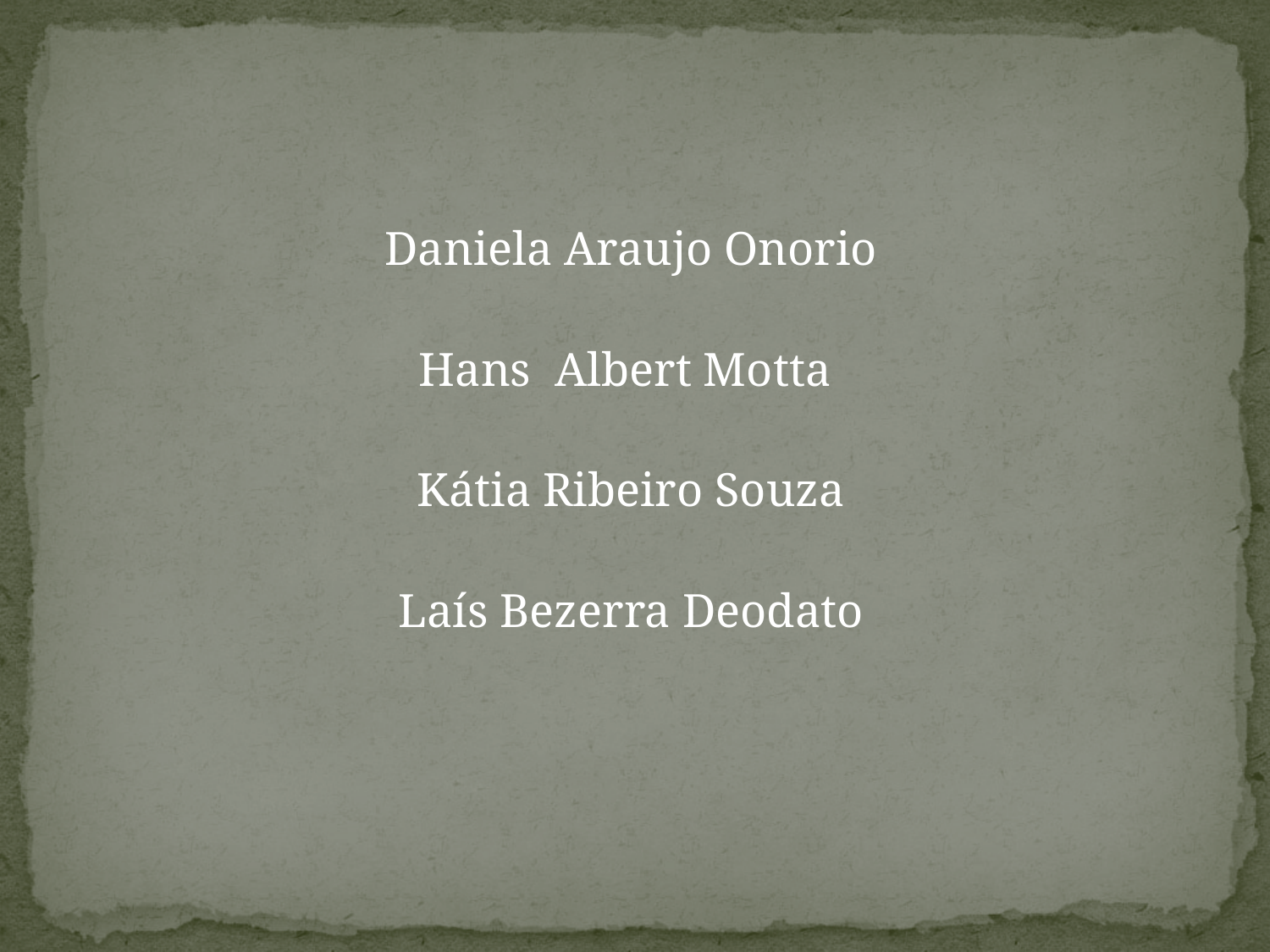

Daniela Araujo Onorio
Hans  Albert Motta
Kátia Ribeiro Souza
Laís Bezerra Deodato